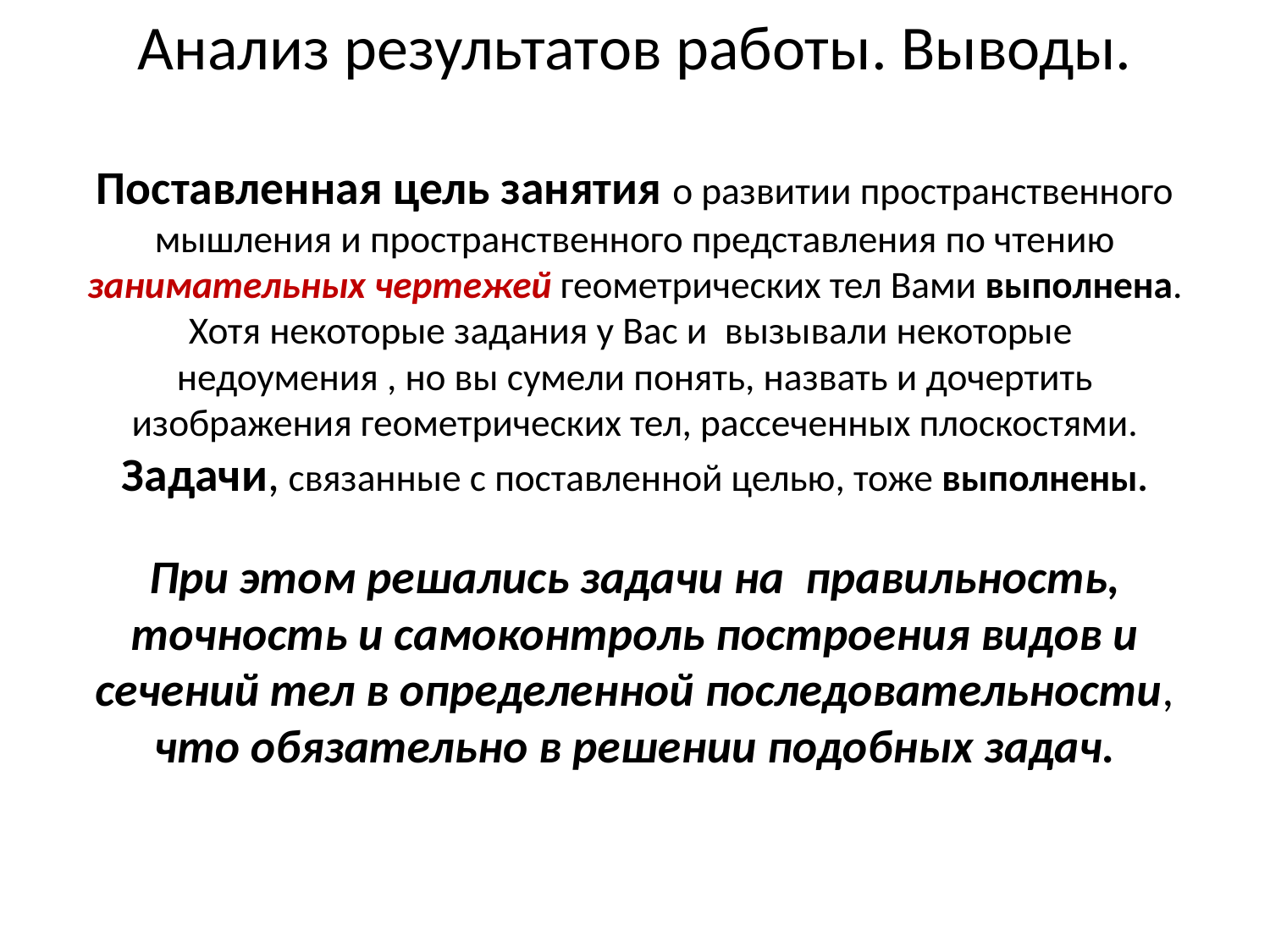

# Анализ результатов работы. Выводы. Поставленная цель занятия о развитии пространственного мышления и пространственного представления по чтению занимательных чертежей геометрических тел Вами выполнена. Хотя некоторые задания у Вас и  вызывали некоторые  недоумения , но вы сумели понять, назвать и дочертить изображения геометрических тел, рассеченных плоскостями. Задачи, связанные с поставленной целью, тоже выполнены. При этом решались задачи на  правильность, точность и самоконтроль построения видов и сечений тел в определенной последовательности, что обязательно в решении подобных задач.